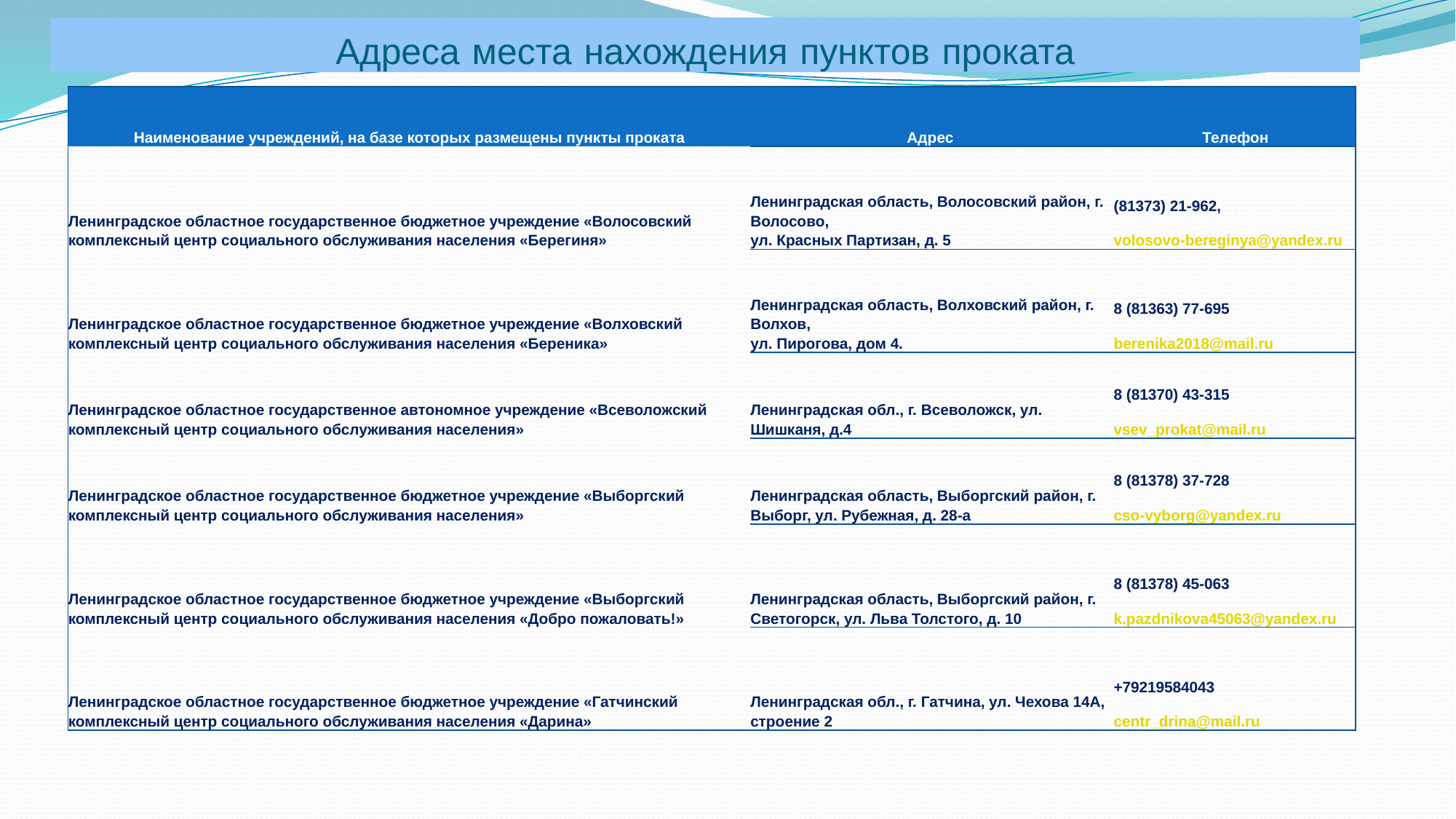

# Адреса места нахождения пунктов проката
| Наименование учреждений, на базе которых размещены пункты проката | Адрес | Телефон |
| --- | --- | --- |
| Ленинградское областное государственное бюджетное учреждение «Волосовский комплексный центр социального обслуживания населения «Берегиня» | Ленинградская область, Волосовский район, г. Волосово, ул. Красных Партизан, д. 5 | (81373) 21-962, volosovo-bereginya@yandex.ru |
| Ленинградское областное государственное бюджетное учреждение «Волховский комплексный центр социального обслуживания населения «Береника» | Ленинградская область, Волховский район, г. Волхов, ул. Пирогова, дом 4. | 8 (81363) 77-695 berenika2018@mail.ru |
| Ленинградское областное государственное автономное учреждение «Всеволожский комплексный центр социального обслуживания населения» | Ленинградская обл., г. Всеволожск, ул. Шишканя, д.4 | 8 (81370) 43-315 vsev\_prokat@mail.ru |
| Ленинградское областное государственное бюджетное учреждение «Выборгский комплексный центр социального обслуживания населения» | Ленинградская область, Выборгский район, г. Выборг, ул. Рубежная, д. 28-а | 8 (81378) 37-728 cso-vyborg@yandex.ru |
| Ленинградское областное государственное бюджетное учреждение «Выборгский комплексный центр социального обслуживания населения «Добро пожаловать!» | Ленинградская область, Выборгский район, г. Светогорск, ул. Льва Толстого, д. 10 | 8 (81378) 45-063 k.pazdnikova45063@yandex.ru |
| Ленинградское областное государственное бюджетное учреждение «Гатчинский комплексный центр социального обслуживания населения «Дарина» | Ленинградская обл., г. Гатчина, ул. Чехова 14А, строение 2 | +79219584043 centr\_drina@mail.ru |